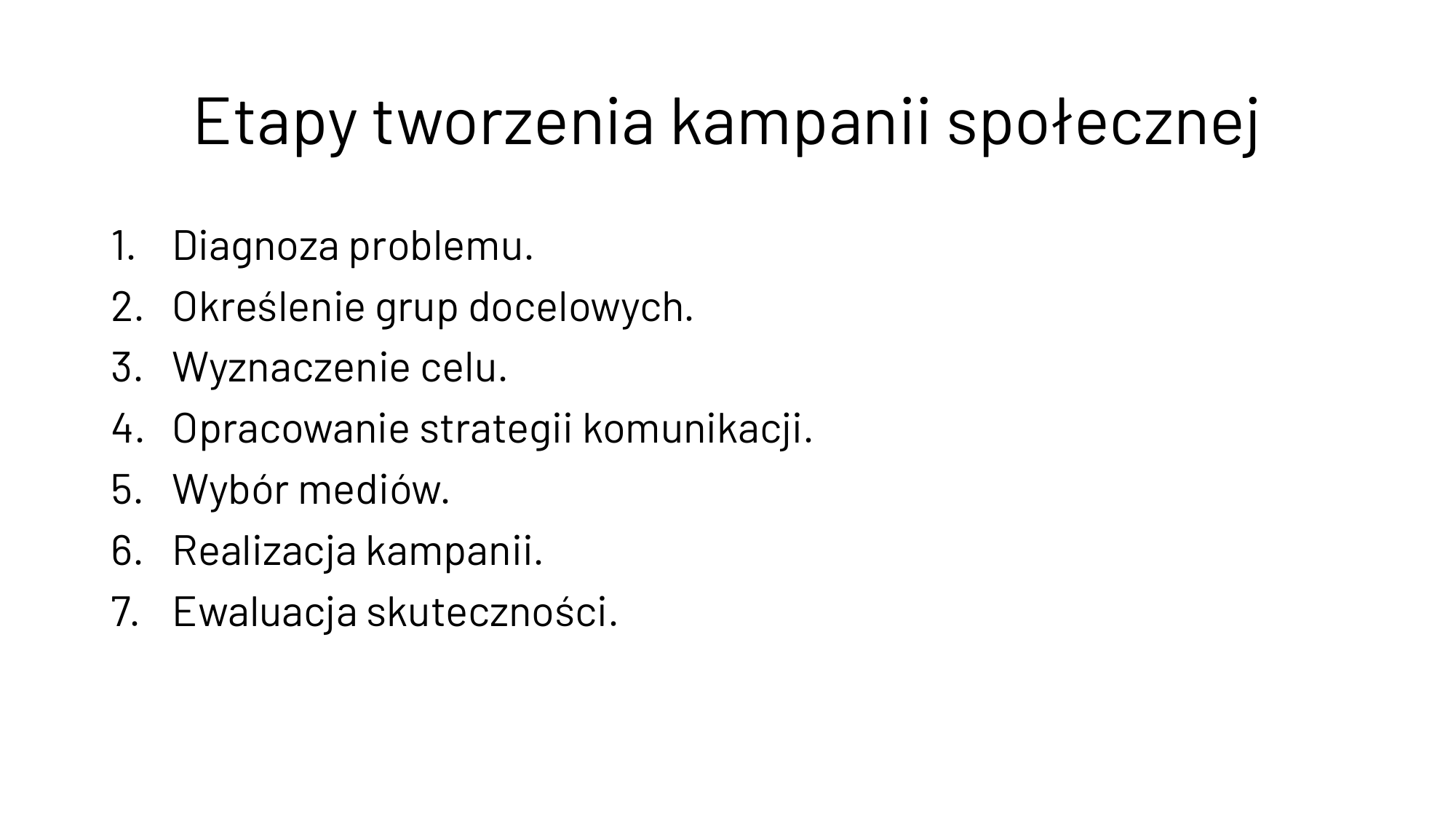

# Etapy tworzenia kampanii społecznej
Diagnoza problemu.
Określenie grup docelowych.
Wyznaczenie celu.
Opracowanie strategii komunikacji.
Wybór mediów.
Realizacja kampanii.
Ewaluacja skuteczności.